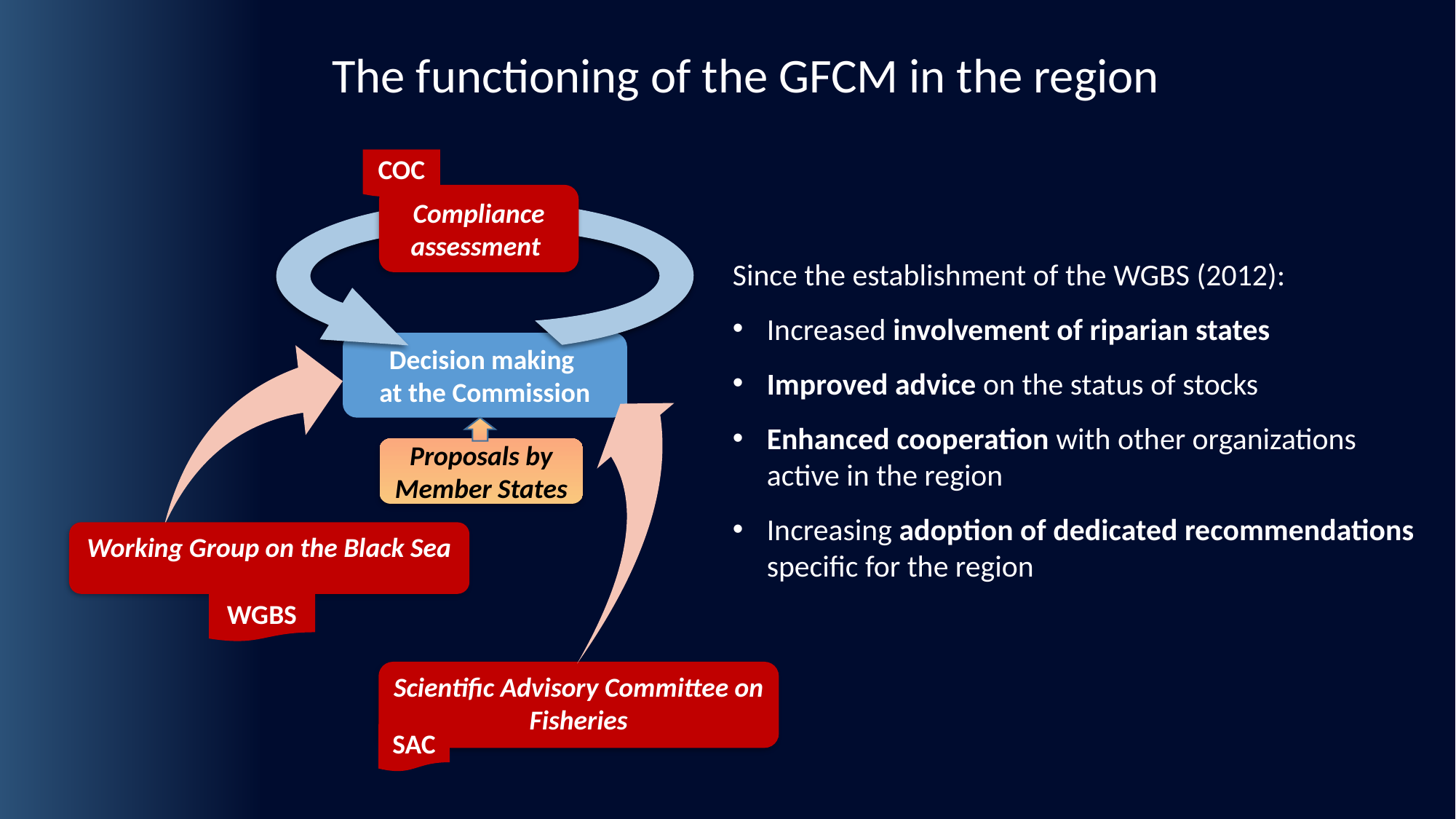

The functioning of the GFCM in the region
COC
Compliance assessment

Decision making
at the Commission

Proposals by Member States
Working Group on the Black Sea
WGBS
Scientific Advisory Committee on Fisheries

SAC
Since the establishment of the WGBS (2012):
Increased involvement of riparian states
Improved advice on the status of stocks
Enhanced cooperation with other organizations active in the region
Increasing adoption of dedicated recommendations specific for the region